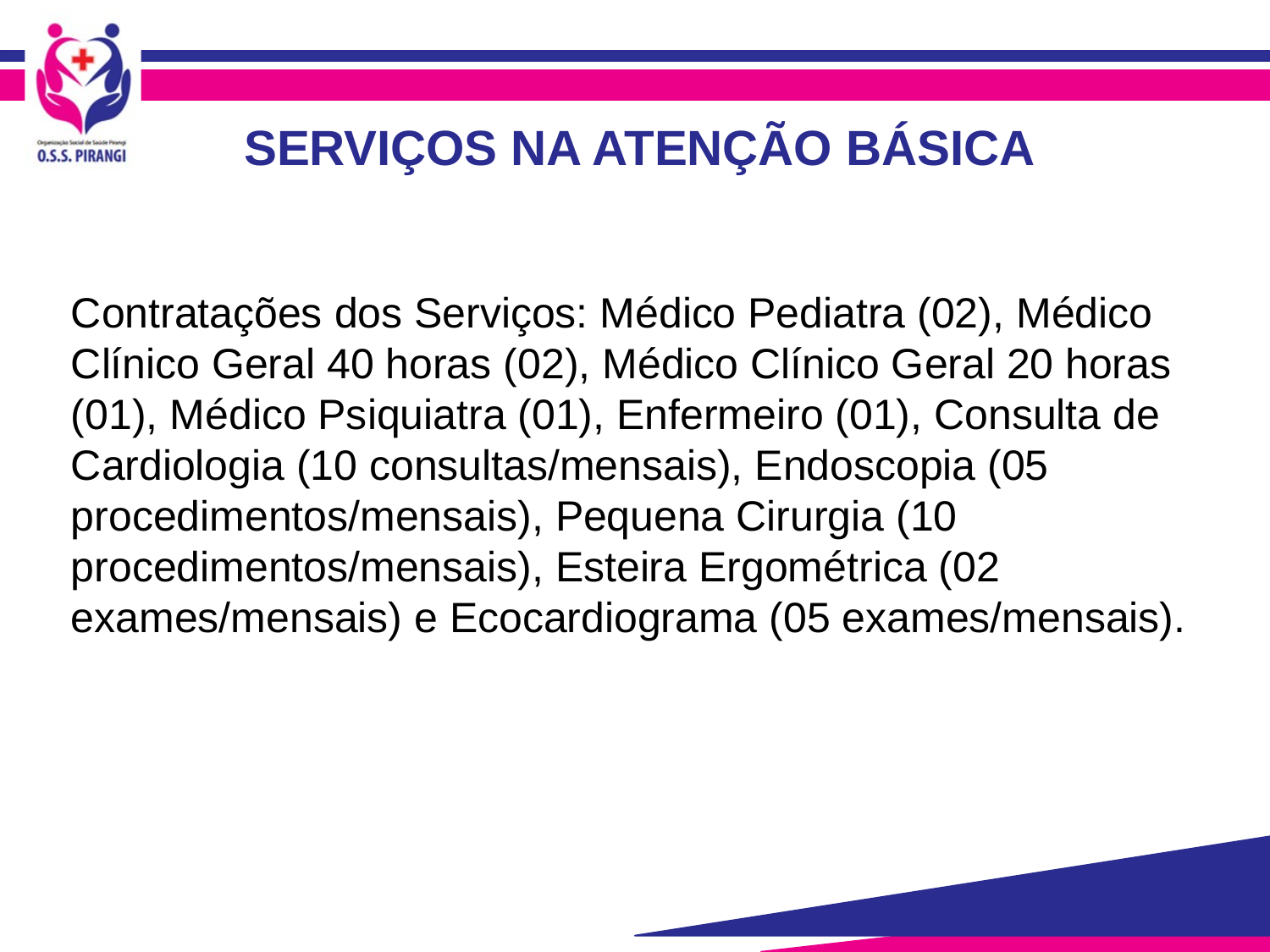

# SERVIÇOS NA ATENÇÃO BÁSICA
Contratações dos Serviços: Médico Pediatra (02), Médico Clínico Geral 40 horas (02), Médico Clínico Geral 20 horas (01), Médico Psiquiatra (01), Enfermeiro (01), Consulta de Cardiologia (10 consultas/mensais), Endoscopia (05 procedimentos/mensais), Pequena Cirurgia (10 procedimentos/mensais), Esteira Ergométrica (02 exames/mensais) e Ecocardiograma (05 exames/mensais).